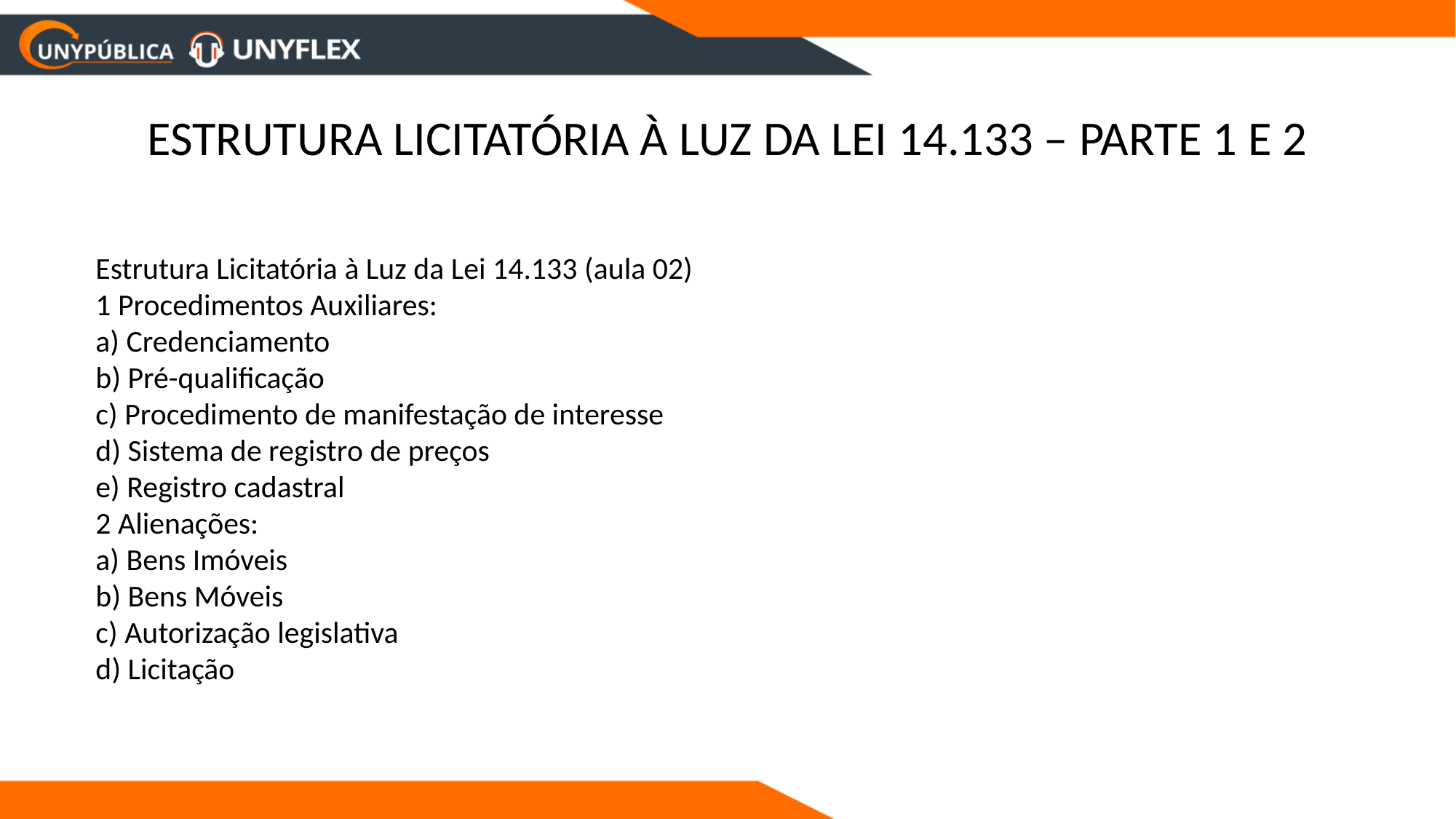

Estrutura Licitatória à Luz da Lei 14.133 – parte 1 e 2
Estrutura Licitatória à Luz da Lei 14.133 (aula 02)
1 Procedimentos Auxiliares:
a) Credenciamento
b) Pré-qualificação
c) Procedimento de manifestação de interesse
d) Sistema de registro de preços
e) Registro cadastral
2 Alienações:
a) Bens Imóveis
b) Bens Móveis
c) Autorização legislativa
d) Licitação